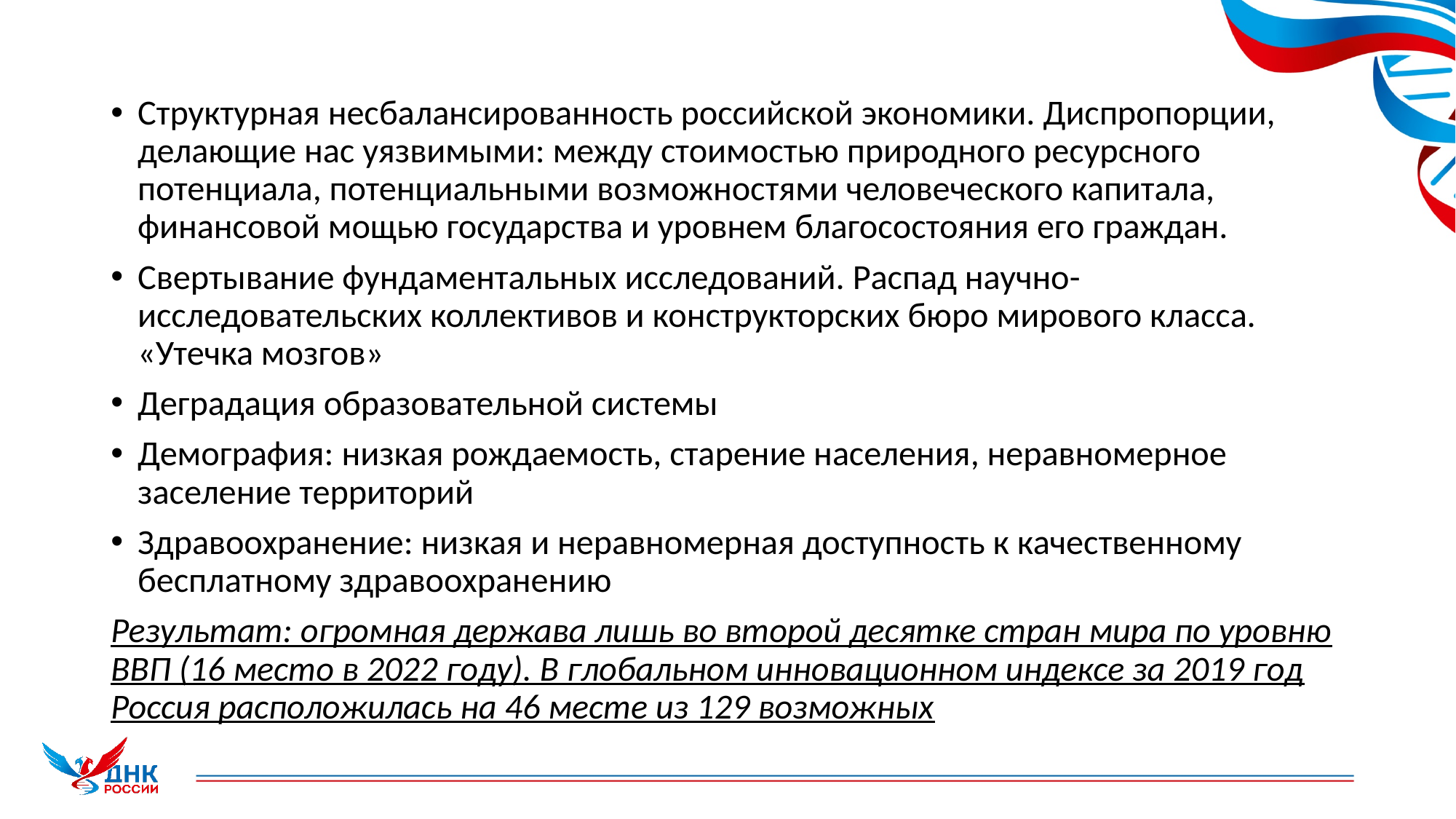

#
Структурная несбалансированность российской экономики. Диспропорции, делающие нас уязвимыми: между стоимостью природного ресурсного потенциала, потенциальными возможностями человеческого капитала, финансовой мощью государства и уровнем благосостояния его граждан.
Свертывание фундаментальных исследований. Распад научно-исследовательских коллективов и конструкторских бюро мирового класса. «Утечка мозгов»
Деградация образовательной системы
Демография: низкая рождаемость, старение населения, неравномерное заселение территорий
Здравоохранение: низкая и неравномерная доступность к качественному бесплатному здравоохранению
Результат: огромная держава лишь во второй десятке стран мира по уровню ВВП (16 место в 2022 году). В глобальном инновационном индексе за 2019 год Россия расположилась на 46 месте из 129 возможных